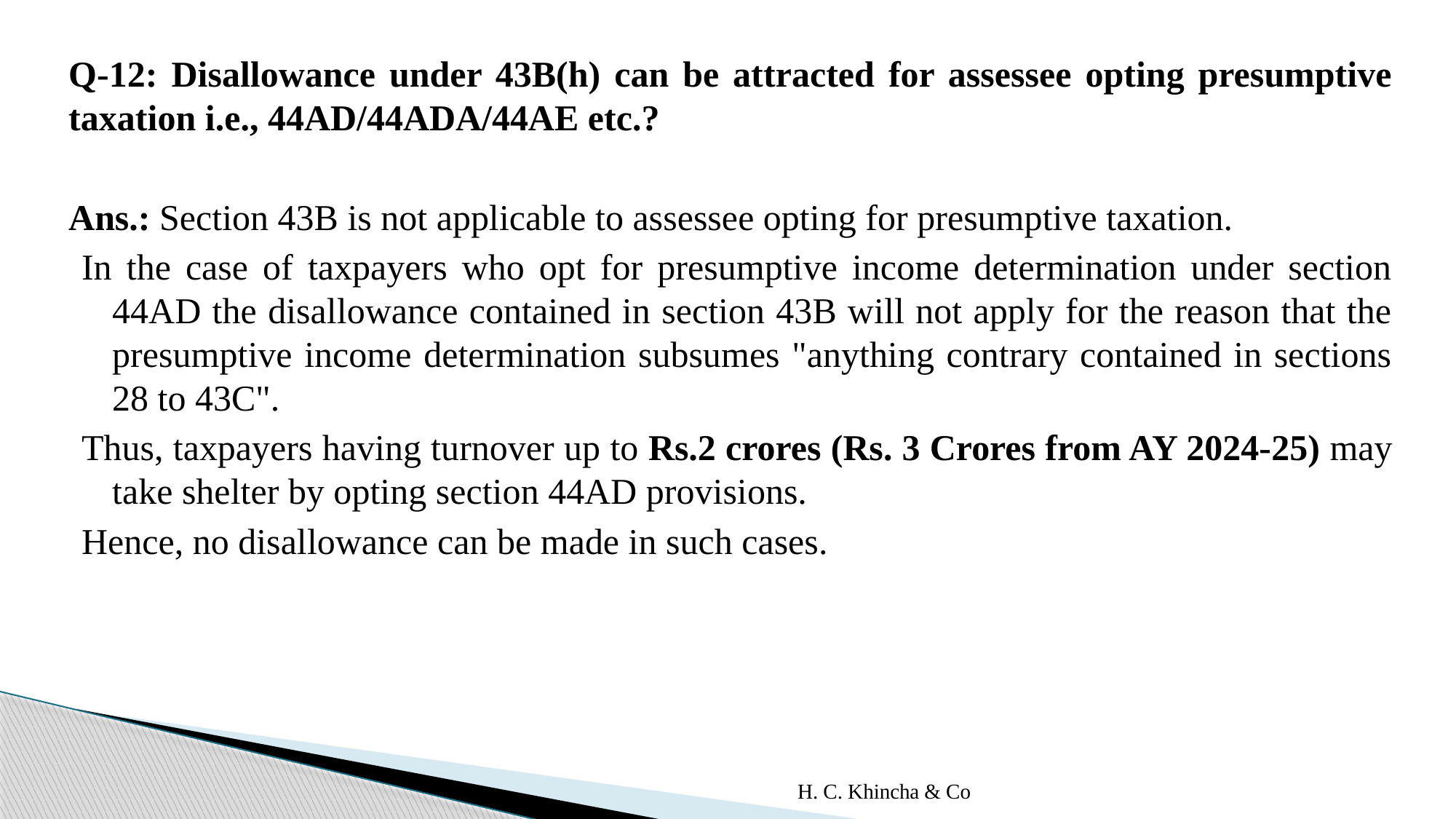

Q-12: Disallowance under 43B(h) can be attracted for assessee opting presumptive taxation i.e., 44AD/44ADA/44AE etc.?

Ans.: Section 43B is not applicable to assessee opting for presumptive taxation.
In the case of taxpayers who opt for presumptive income determination under section 44AD the disallowance contained in section 43B will not apply for the reason that the presumptive income determination subsumes "anything contrary contained in sections 28 to 43C".
Thus, taxpayers having turnover up to Rs.2 crores (Rs. 3 Crores from AY 2024-25) may take shelter by opting section 44AD provisions.
Hence, no disallowance can be made in such cases.
H. C. Khincha & Co